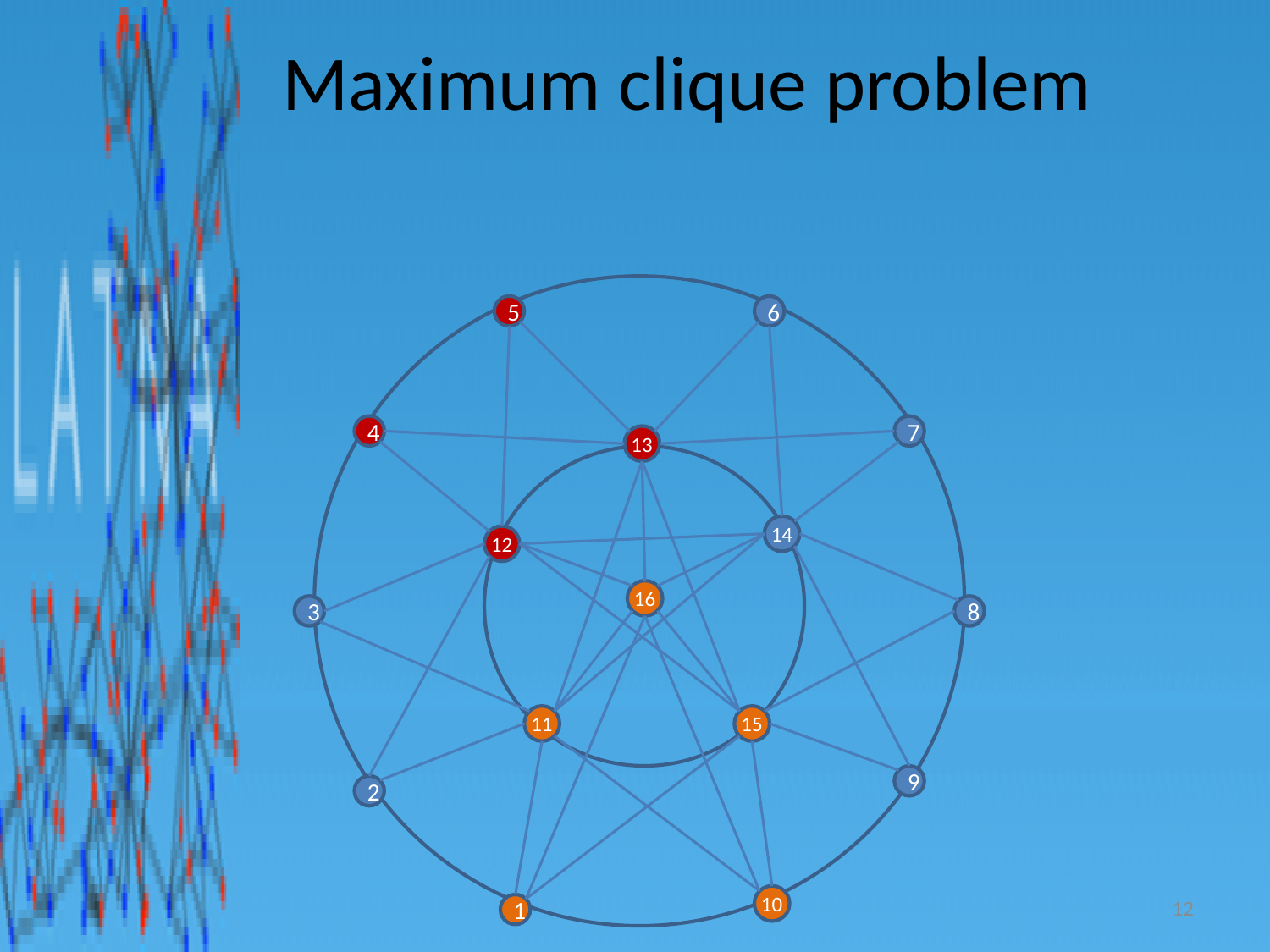

# Maximum clique problem

5
6
4
7
13

14
12
16
3
8
11
15
9
2
12
10
1